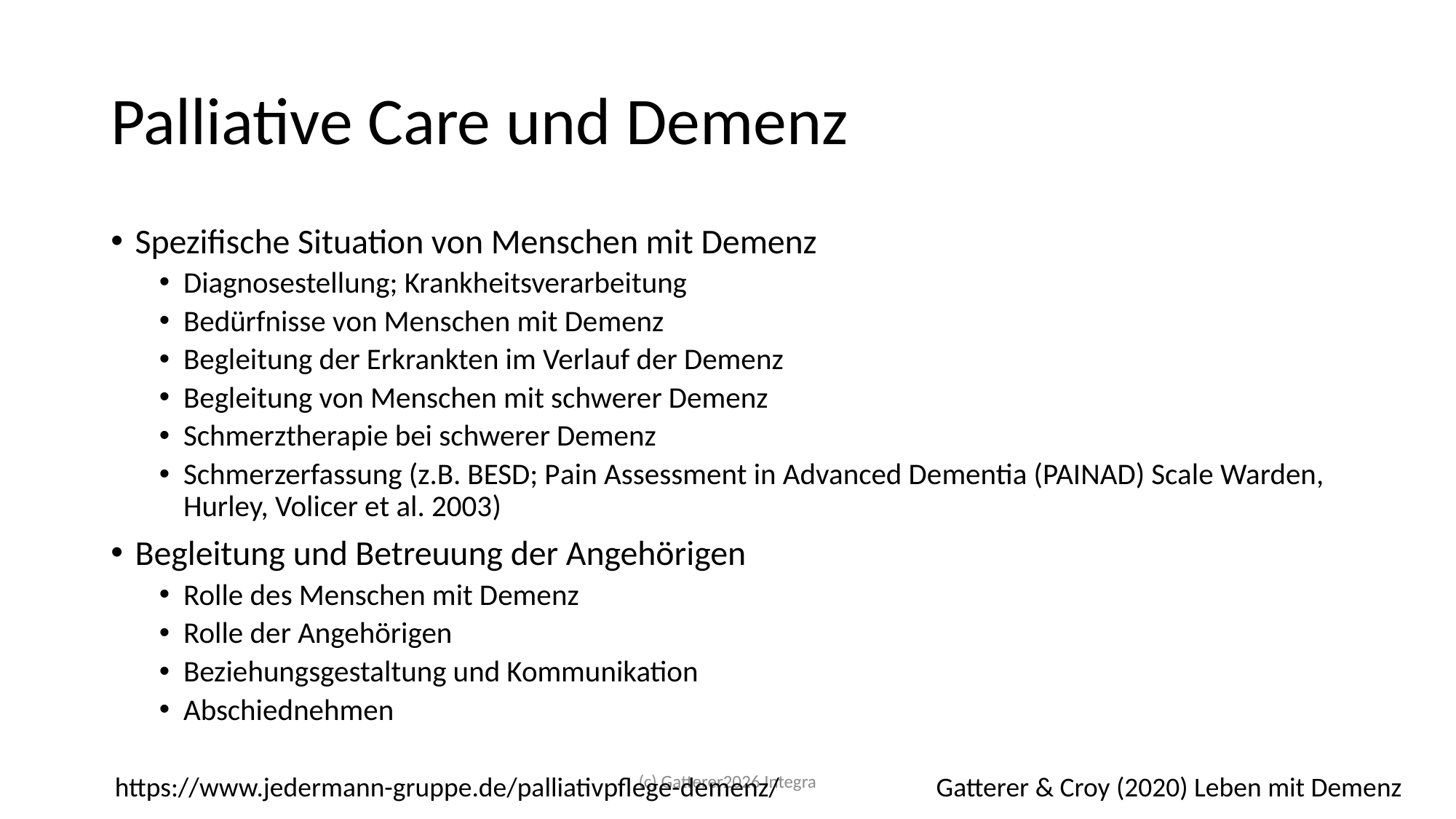

# Palliative Care und Demenz
Spezifische Situation von Menschen mit Demenz
Diagnosestellung; Krankheitsverarbeitung
Bedürfnisse von Menschen mit Demenz
Begleitung der Erkrankten im Verlauf der Demenz
Begleitung von Menschen mit schwerer Demenz
Schmerztherapie bei schwerer Demenz
Schmerzerfassung (z.B. BESD; Pain Assessment in Advanced Dementia (PAINAD) Scale Warden, Hurley, Volicer et al. 2003)
Begleitung und Betreuung der Angehörigen
Rolle des Menschen mit Demenz
Rolle der Angehörigen
Beziehungsgestaltung und Kommunikation
Abschiednehmen

(c) Gatterer2026 Integra
https://www.jedermann-gruppe.de/palliativpflege-demenz/
Gatterer & Croy (2020) Leben mit Demenz